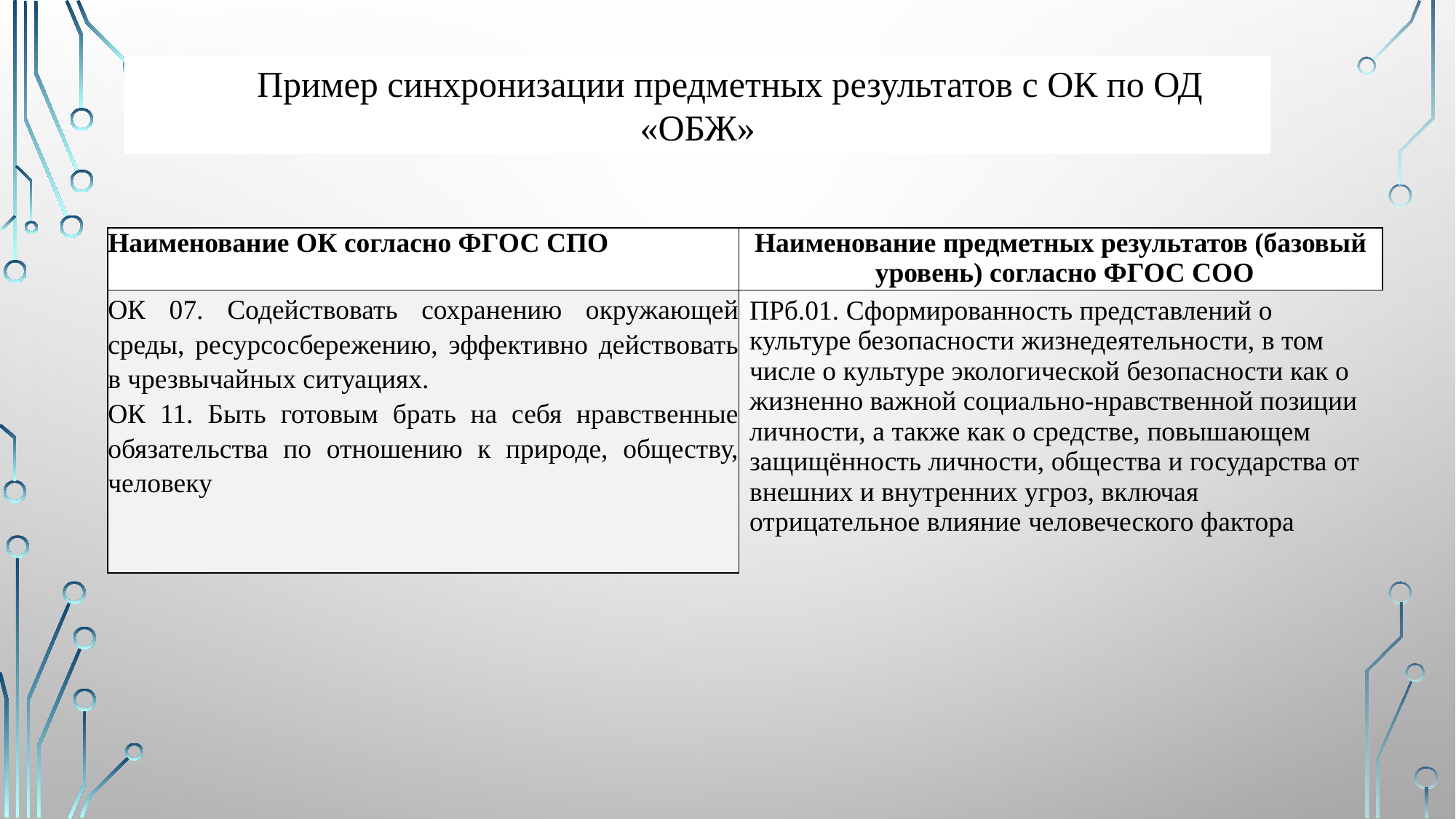

Пример синхронизации предметных результатов с ОК по ОД «ОБЖ»
| Наименование ОК согласно ФГОС СПО | Наименование предметных результатов (базовый уровень) согласно ФГОС СОО |
| --- | --- |
| ОК 07. Содействовать сохранению окружающей среды, ресурсосбережению, эффективно действовать в чрезвычайных ситуациях. ОК 11. Быть готовым брать на себя нравственные обязательства по отношению к природе, обществу, человеку | ПРб.01. Сформированность представлений о культуре безопасности жизнедеятельности, в том числе о культуре экологической безопасности как о жизненно важной социально-нравственной позиции личности, а также как о средстве, повышающем защищённость личности, общества и государства от внешних и внутренних угроз, включая отрицательное влияние человеческого фактора |